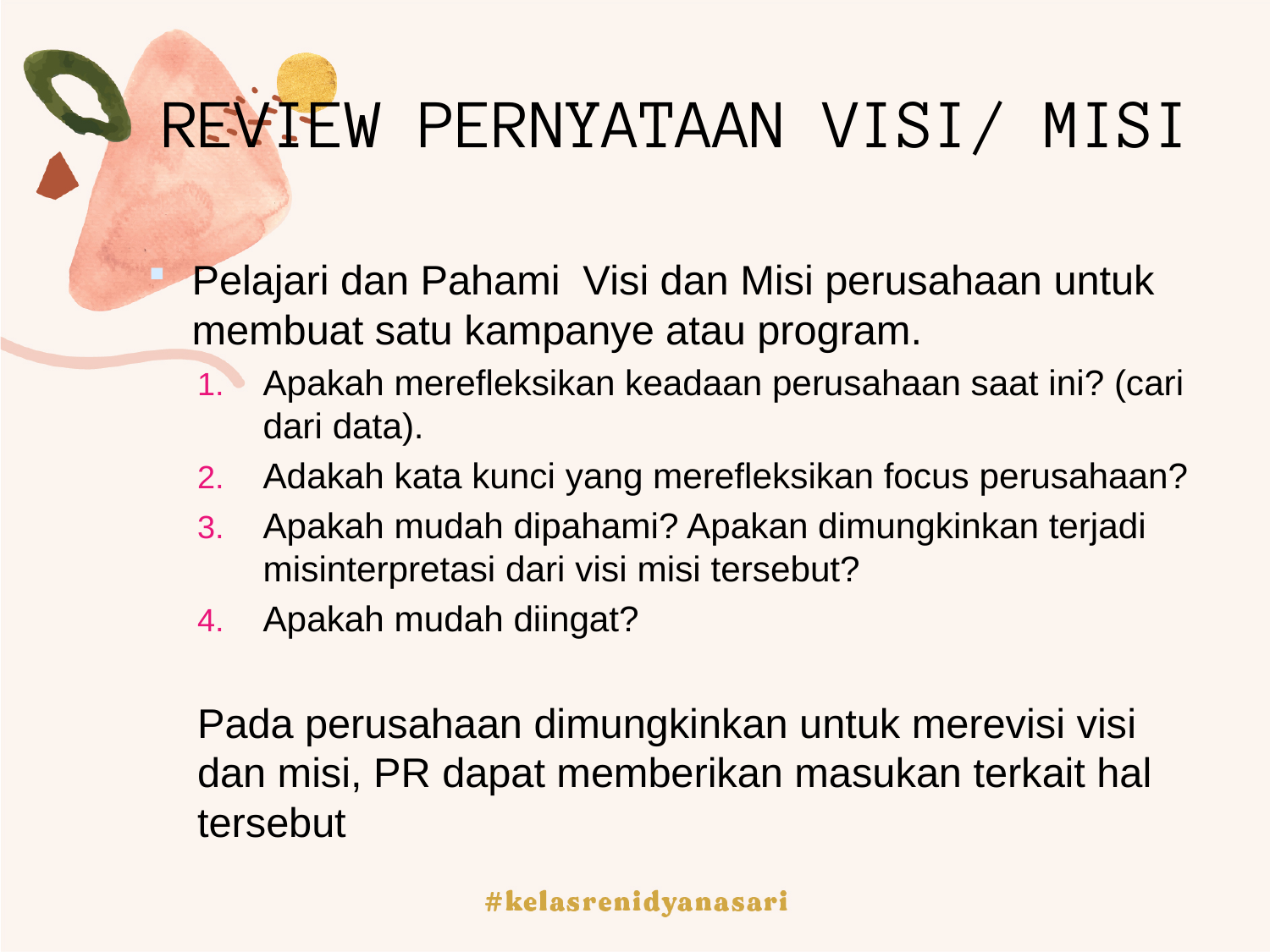

# REVIEW PERNYATAAN VISI/ MISI
Pelajari dan Pahami  Visi dan Misi perusahaan untuk membuat satu kampanye atau program.
Apakah merefleksikan keadaan perusahaan saat ini? (cari dari data).
Adakah kata kunci yang merefleksikan focus perusahaan?
Apakah mudah dipahami? Apakan dimungkinkan terjadi misinterpretasi dari visi misi tersebut?
Apakah mudah diingat?

Pada perusahaan dimungkinkan untuk merevisi visi dan misi, PR dapat memberikan masukan terkait hal tersebut